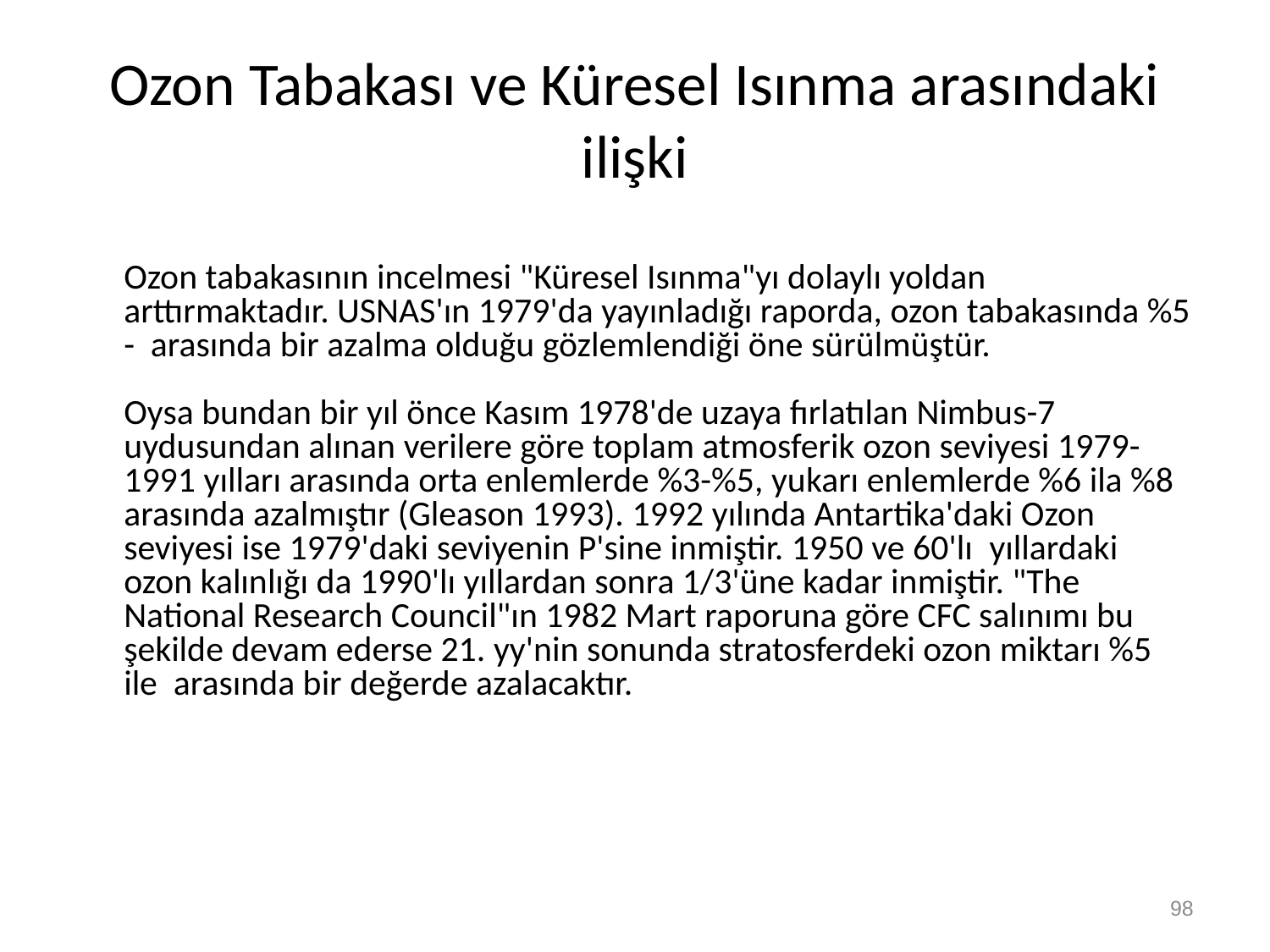

Ozon Tabakası ve Küresel Isınma arasındaki ilişki
Ozon tabakasının incelmesi "Küresel Isınma"yı dolaylı yoldan arttırmaktadır. USNAS'ın 1979'da yayınladığı raporda, ozon tabakasında %5 -  arasında bir azalma olduğu gözlemlendiği öne sürülmüştür.
Oysa bundan bir yıl önce Kasım 1978'de uzaya fırlatılan Nimbus-7 uydusundan alınan verilere göre toplam atmosferik ozon seviyesi 1979-1991 yılları arasında orta enlemlerde %3-%5, yukarı enlemlerde %6 ila %8 arasında azalmıştır (Gleason 1993). 1992 yılında Antartika'daki Ozon seviyesi ise 1979'daki seviyenin P'sine inmiştir. 1950 ve 60'lı  yıllardaki ozon kalınlığı da 1990'lı yıllardan sonra 1/3'üne kadar inmiştir. "The National Research Council"ın 1982 Mart raporuna göre CFC salınımı bu şekilde devam ederse 21. yy'nin sonunda stratosferdeki ozon miktarı %5 ile  arasında bir değerde azalacaktır.
98